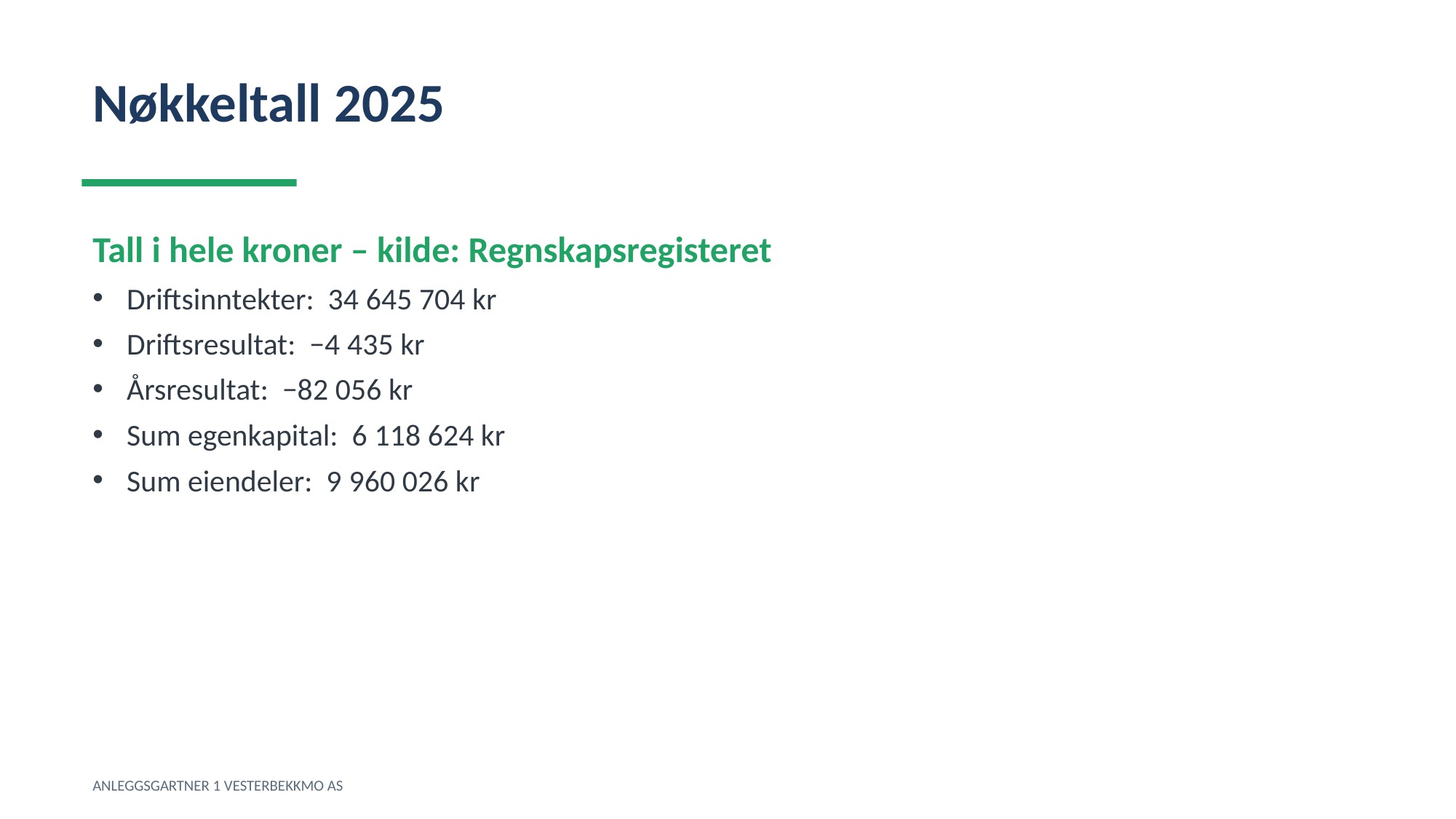

Nøkkeltall 2025

Tall i hele kroner – kilde: Regnskapsregisteret
Driftsinntekter:  34 645 704 kr
Driftsresultat:  −4 435 kr
Årsresultat:  −82 056 kr
Sum egenkapital:  6 118 624 kr
Sum eiendeler:  9 960 026 kr
ANLEGGSGARTNER 1 VESTERBEKKMO AS